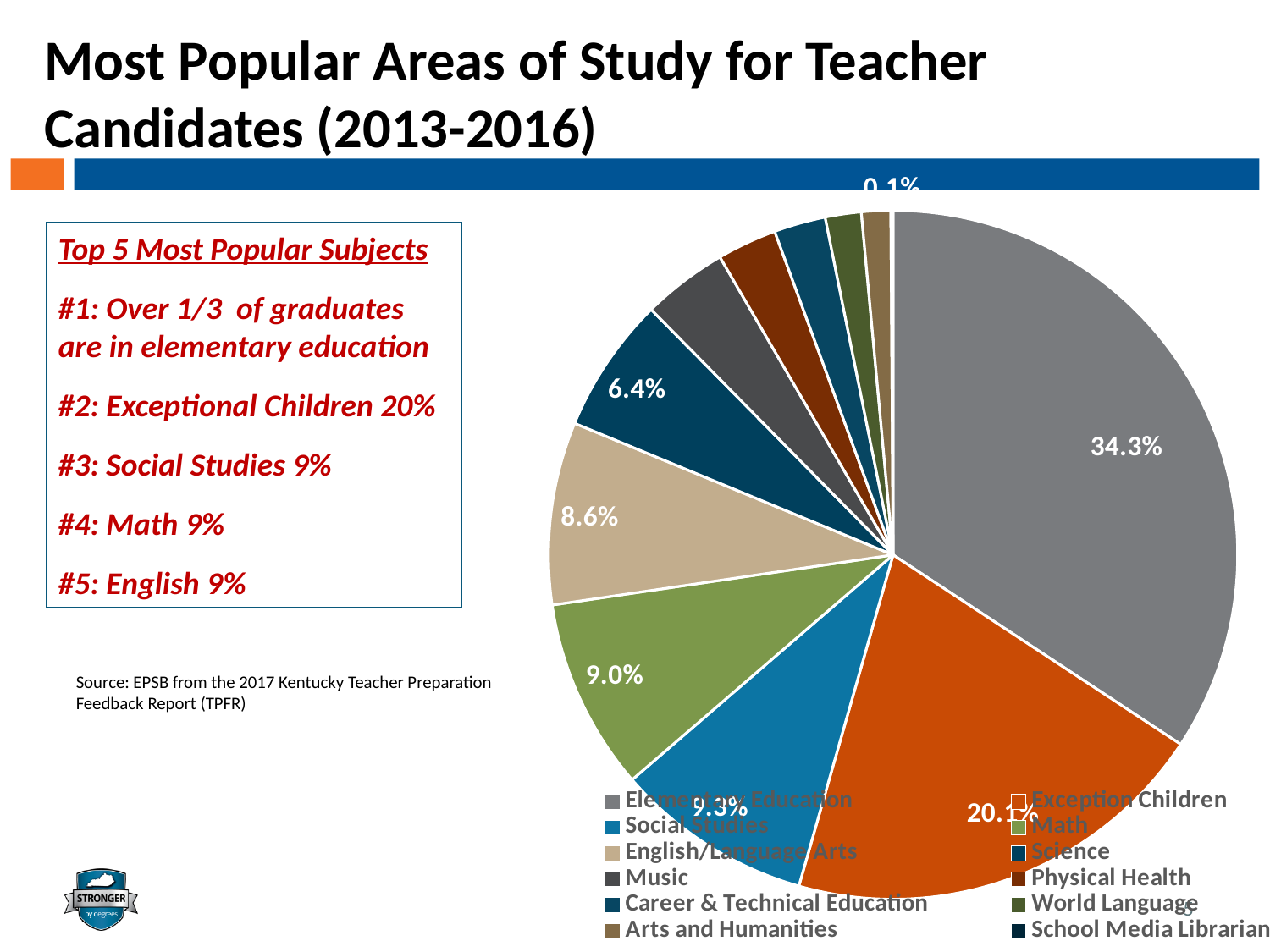

# Most Popular Areas of Study for Teacher Candidates (2013-2016)

### Chart

| Category |  |
|---|---|
| Elementary Education | 0.3427575829571553 |
| Exception Children | 0.20131464322483567 |
| Social Studies | 0.09265858873841767 |
| Math | 0.08996594598875425 |
| English/Language Arts | 0.08568939573928883 |
| Science | 0.06375227686703097 |
| Music  | 0.04007285974499089 |
| Physical Health | 0.027955967371505505 |
| Career & Technical Education | 0.024233784746970778 |
| World Language | 0.016868614872891423 |
| Arts and Humanities | 0.0137007998732874 |
| School Media Librarian | 0.0010295398748713074 |
Top 5 Most Popular Subjects
#1: Over 1/3  of graduates are in elementary education
#2: Exceptional Children 20%
#3: Social Studies 9%
#4: Math 9%
#5: English 9%
Source: EPSB from the 2017 Kentucky Teacher Preparation Feedback Report (TPFR)
5